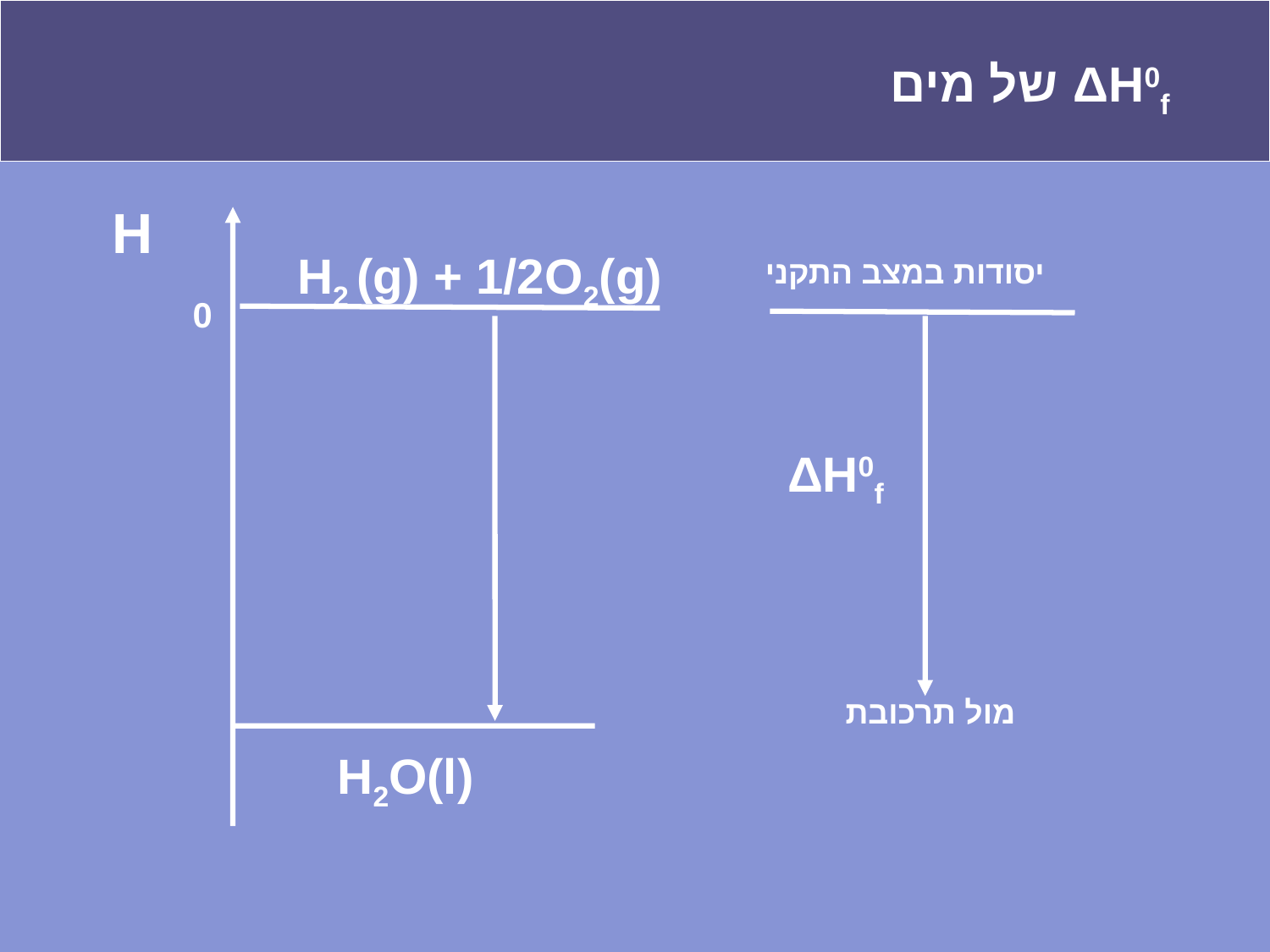

ΔH0f  של מים
H

H2 (g) + 1/2O2(g)

0

H2O(l)
יסודות במצב התקני

ΔH0f
מול תרכובת